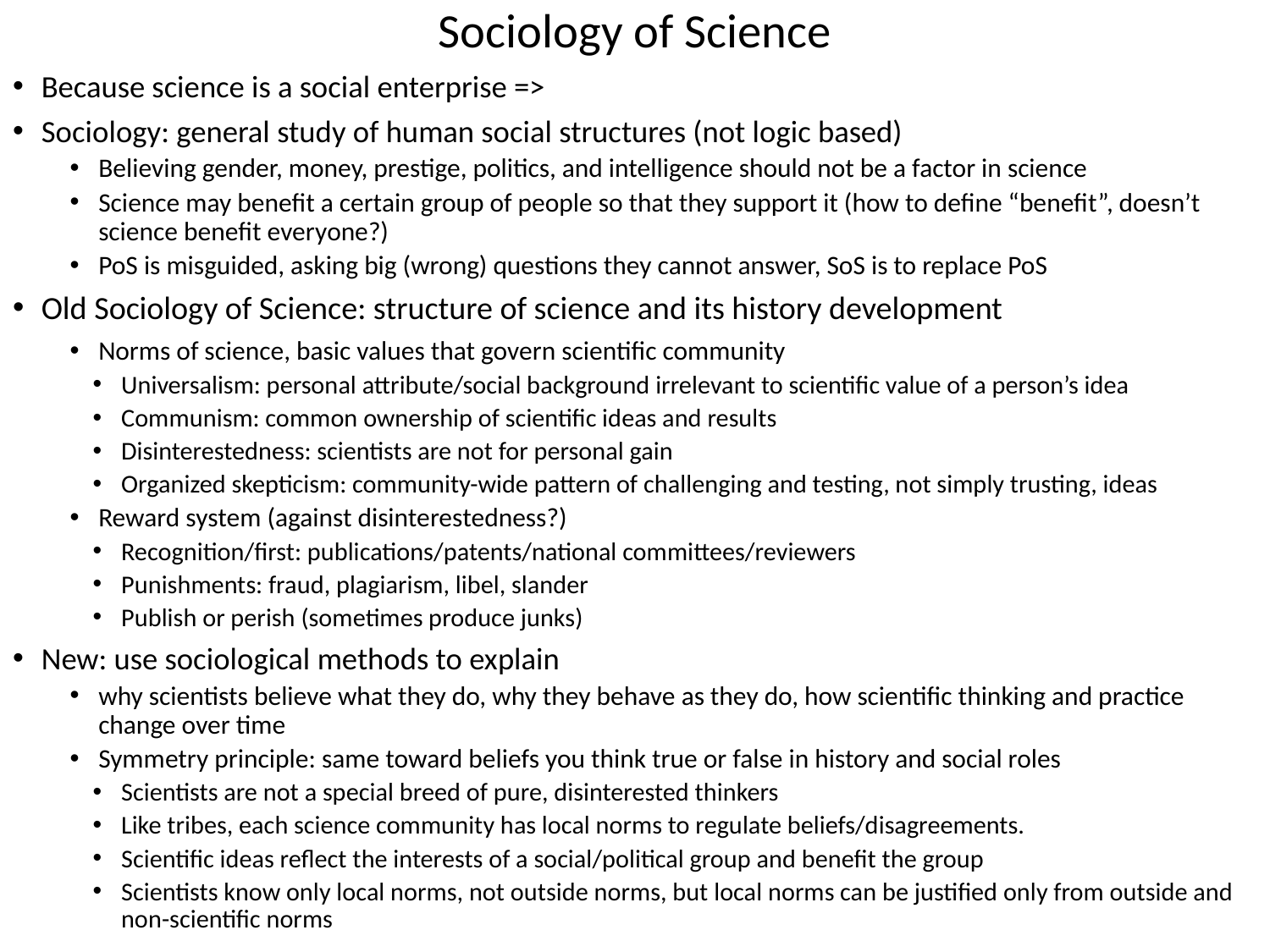

# Sociology of Science
Because science is a social enterprise =>
Sociology: general study of human social structures (not logic based)
Believing gender, money, prestige, politics, and intelligence should not be a factor in science
Science may benefit a certain group of people so that they support it (how to define “benefit”, doesn’t science benefit everyone?)
PoS is misguided, asking big (wrong) questions they cannot answer, SoS is to replace PoS
Old Sociology of Science: structure of science and its history development
Norms of science, basic values that govern scientific community
Universalism: personal attribute/social background irrelevant to scientific value of a person’s idea
Communism: common ownership of scientific ideas and results
Disinterestedness: scientists are not for personal gain
Organized skepticism: community-wide pattern of challenging and testing, not simply trusting, ideas
Reward system (against disinterestedness?)
Recognition/first: publications/patents/national committees/reviewers
Punishments: fraud, plagiarism, libel, slander
Publish or perish (sometimes produce junks)
New: use sociological methods to explain
why scientists believe what they do, why they behave as they do, how scientific thinking and practice change over time
Symmetry principle: same toward beliefs you think true or false in history and social roles
Scientists are not a special breed of pure, disinterested thinkers
Like tribes, each science community has local norms to regulate beliefs/disagreements.
Scientific ideas reflect the interests of a social/political group and benefit the group
Scientists know only local norms, not outside norms, but local norms can be justified only from outside and non-scientific norms